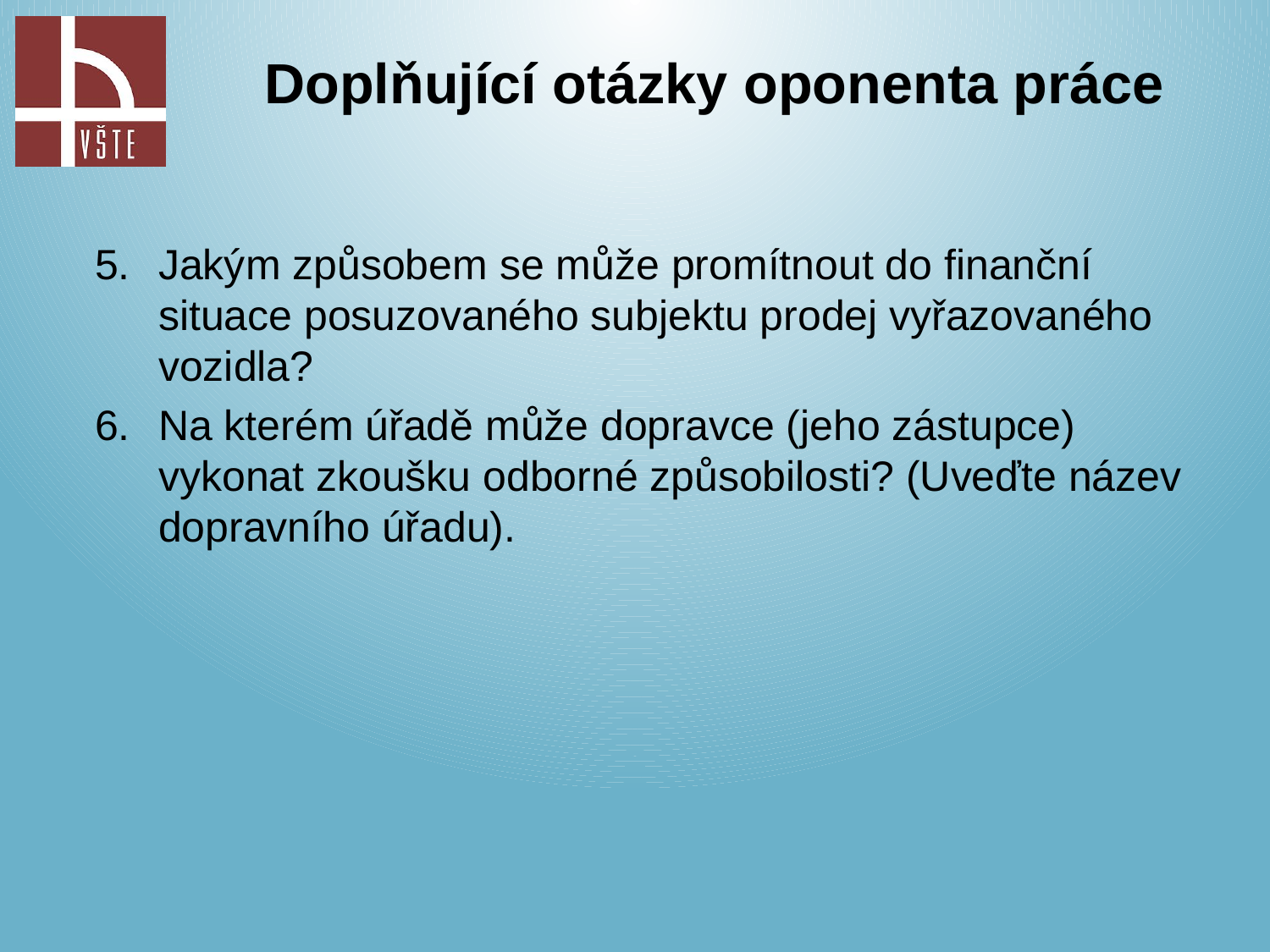

Doplňující otázky oponenta práce
Jakým způsobem se může promítnout do finanční situace posuzovaného subjektu prodej vyřazovaného vozidla?
Na kterém úřadě může dopravce (jeho zástupce) vykonat zkoušku odborné způsobilosti? (Uveďte název dopravního úřadu).